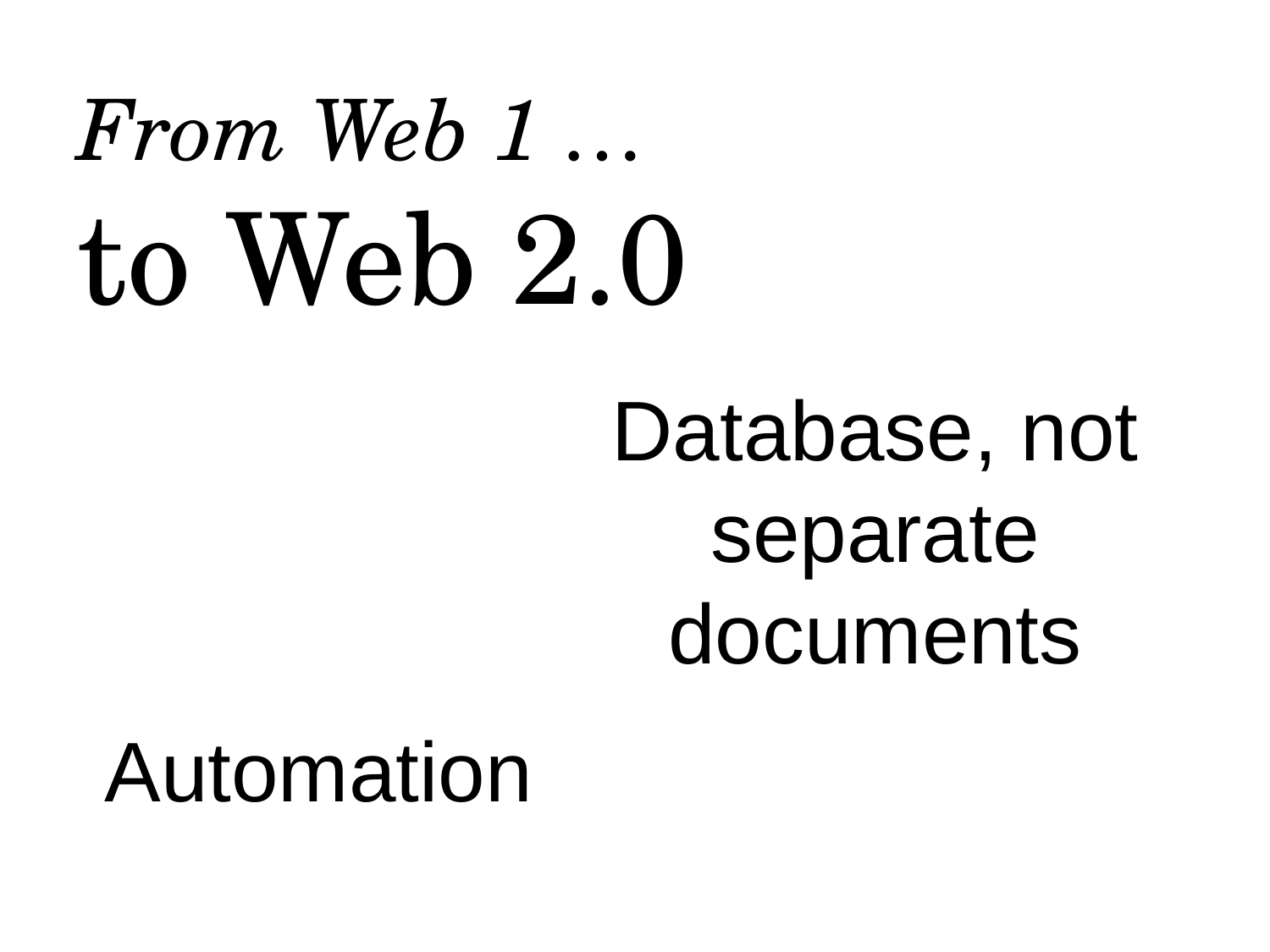

# From Web 1 … to Web 2.0
Automation
Database, not separate documents